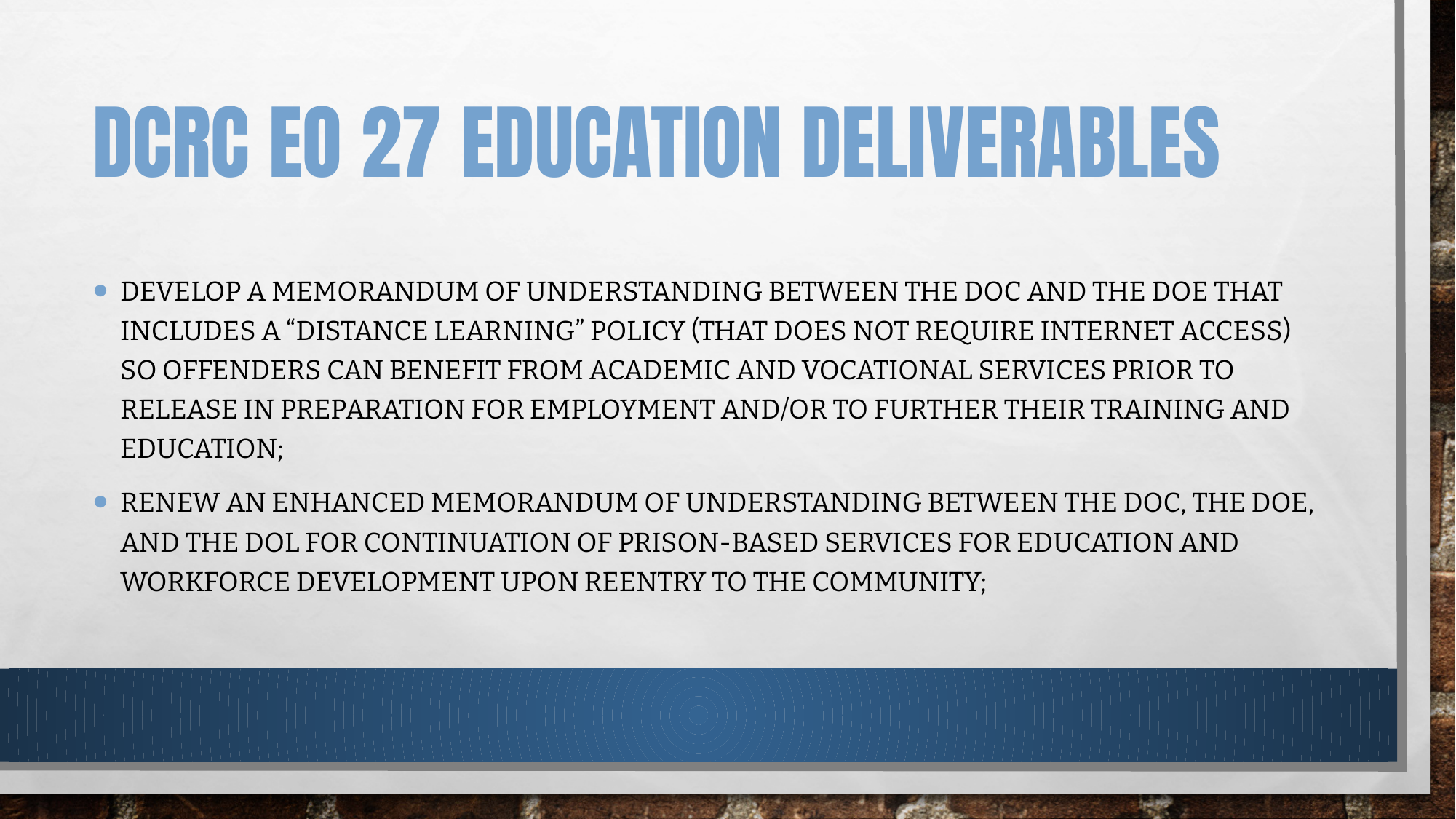

# DCRC EO 27 Education Deliverables
Develop a Memorandum of Understanding between the DOC and the DOE that includes a “distance learning” policy (that does not require internet access) so offenders can benefit from academic and vocational services prior to release in preparation for employment and/or to further their training and education;
Renew an enhanced Memorandum of Understanding between the DOC, the DOE, and the DOL for continuation of prison-based services for education and workforce development upon reentry to the community;